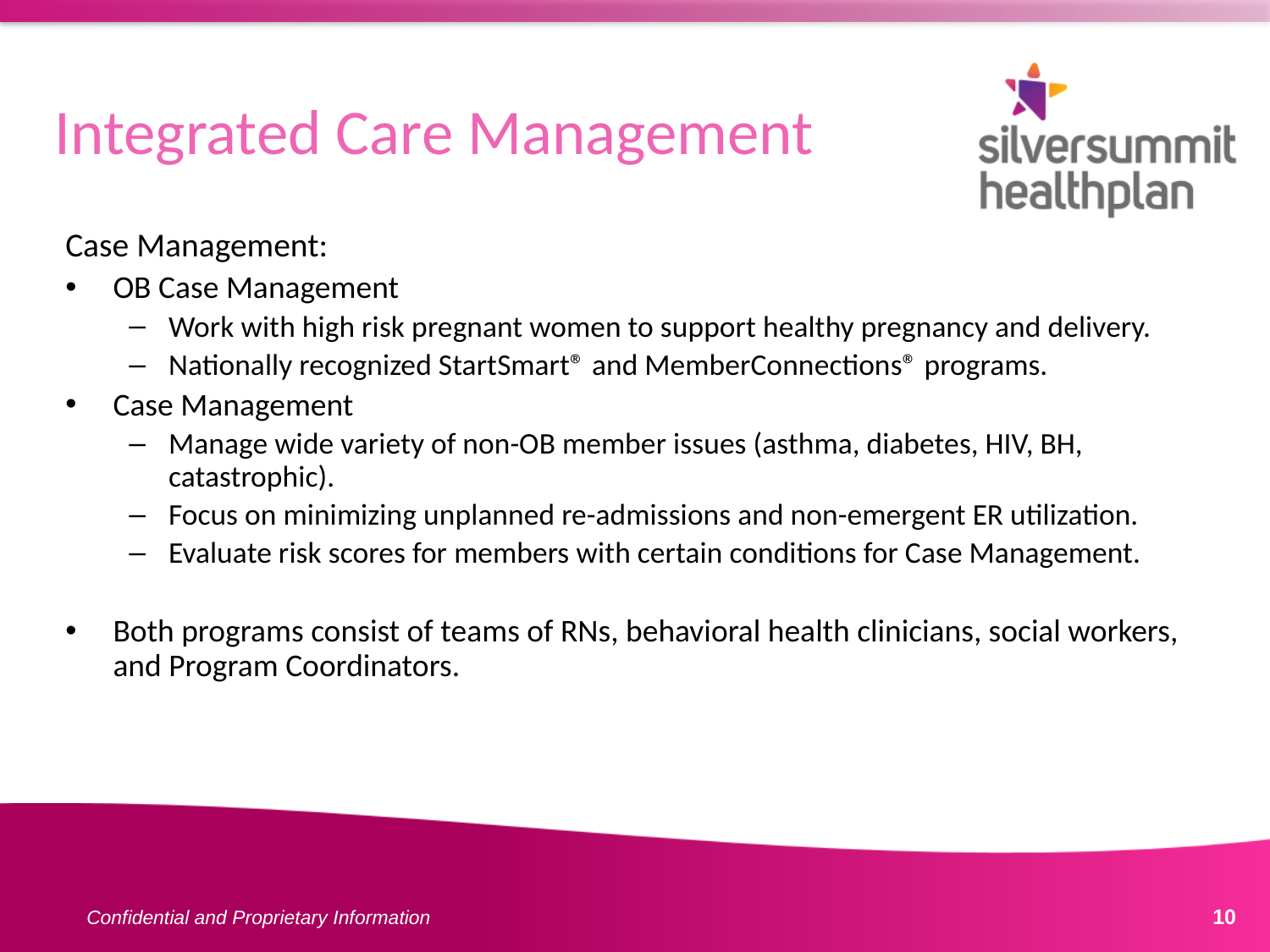

# Integrated Care Management
Case Management:
OB Case Management
Work with high risk pregnant women to support healthy pregnancy and delivery.
Nationally recognized StartSmart® and MemberConnections® programs.
Case Management
Manage wide variety of non-OB member issues (asthma, diabetes, HIV, BH, catastrophic).
Focus on minimizing unplanned re-admissions and non-emergent ER utilization.
Evaluate risk scores for members with certain conditions for Case Management.

Both programs consist of teams of RNs, behavioral health clinicians, social workers, and Program Coordinators.